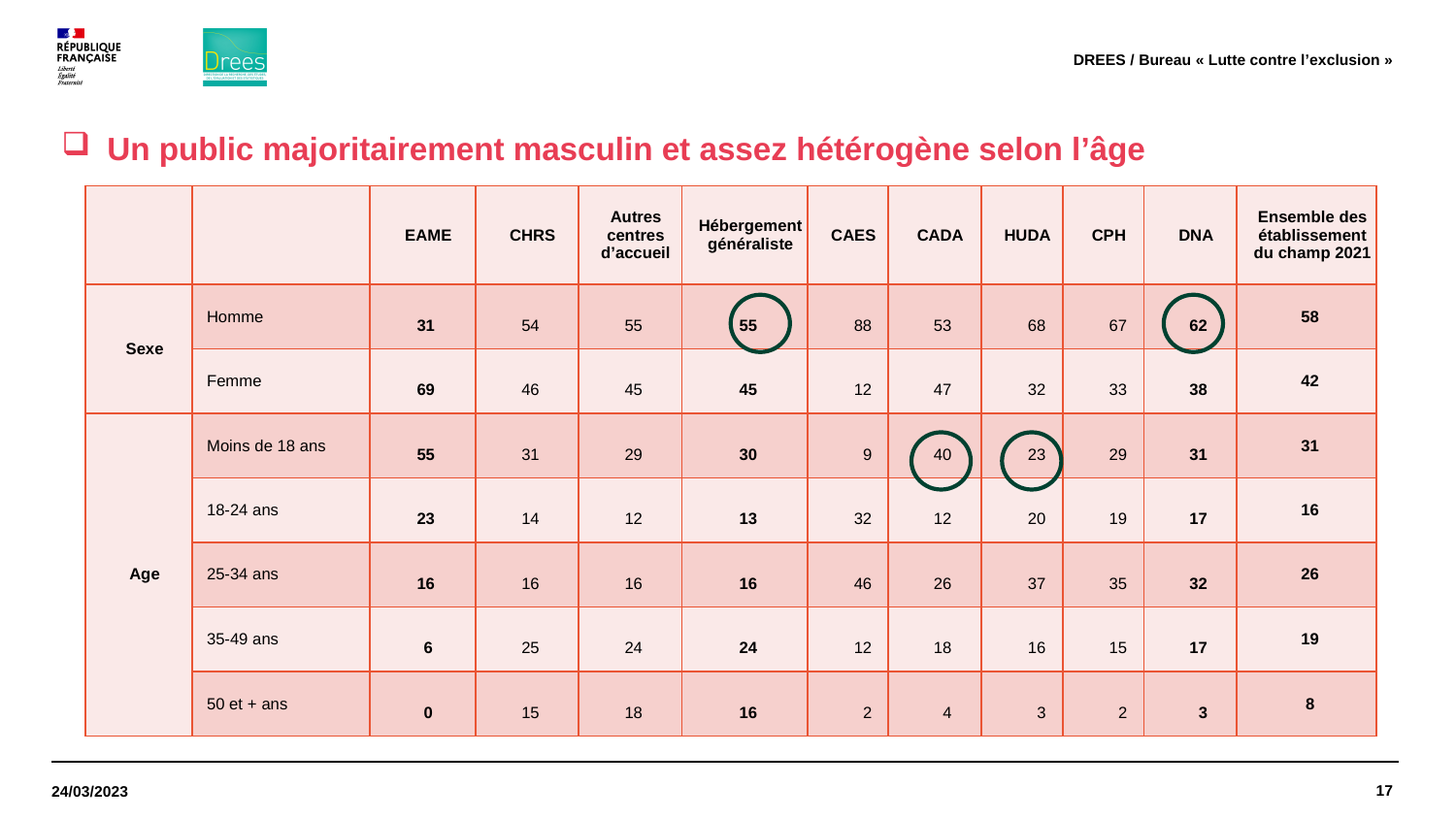

DREES / Bureau « Lutte contre l’exclusion »
Un public majoritairement masculin et assez hétérogène selon l’âge

|  |  | EAME | CHRS | Autres centres d’accueil | Hébergement généraliste | CAES | CADA | HUDA | CPH | DNA | Ensemble des établissement du champ 2021 |
| --- | --- | --- | --- | --- | --- | --- | --- | --- | --- | --- | --- |
| Sexe | Homme | 31 | 54 | 55 | 55 | 88 | 53 | 68 | 67 | 62 | 58 |
|  | Femme | 69 | 46 | 45 | 45 | 12 | 47 | 32 | 33 | 38 | 42 |
| Age | Moins de 18 ans | 55 | 31 | 29 | 30 | 9 | 40 | 23 | 29 | 31 | 31 |
|  | 18-24 ans | 23 | 14 | 12 | 13 | 32 | 12 | 20 | 19 | 17 | 16 |
|  | 25-34 ans | 16 | 16 | 16 | 16 | 46 | 26 | 37 | 35 | 32 | 26 |
|  | 35-49 ans | 6 | 25 | 24 | 24 | 12 | 18 | 16 | 15 | 17 | 19 |
|  | 50 et + ans | 0 | 15 | 18 | 16 | 2 | 4 | 3 | 2 | 3 | 8 |

17
24/03/2023